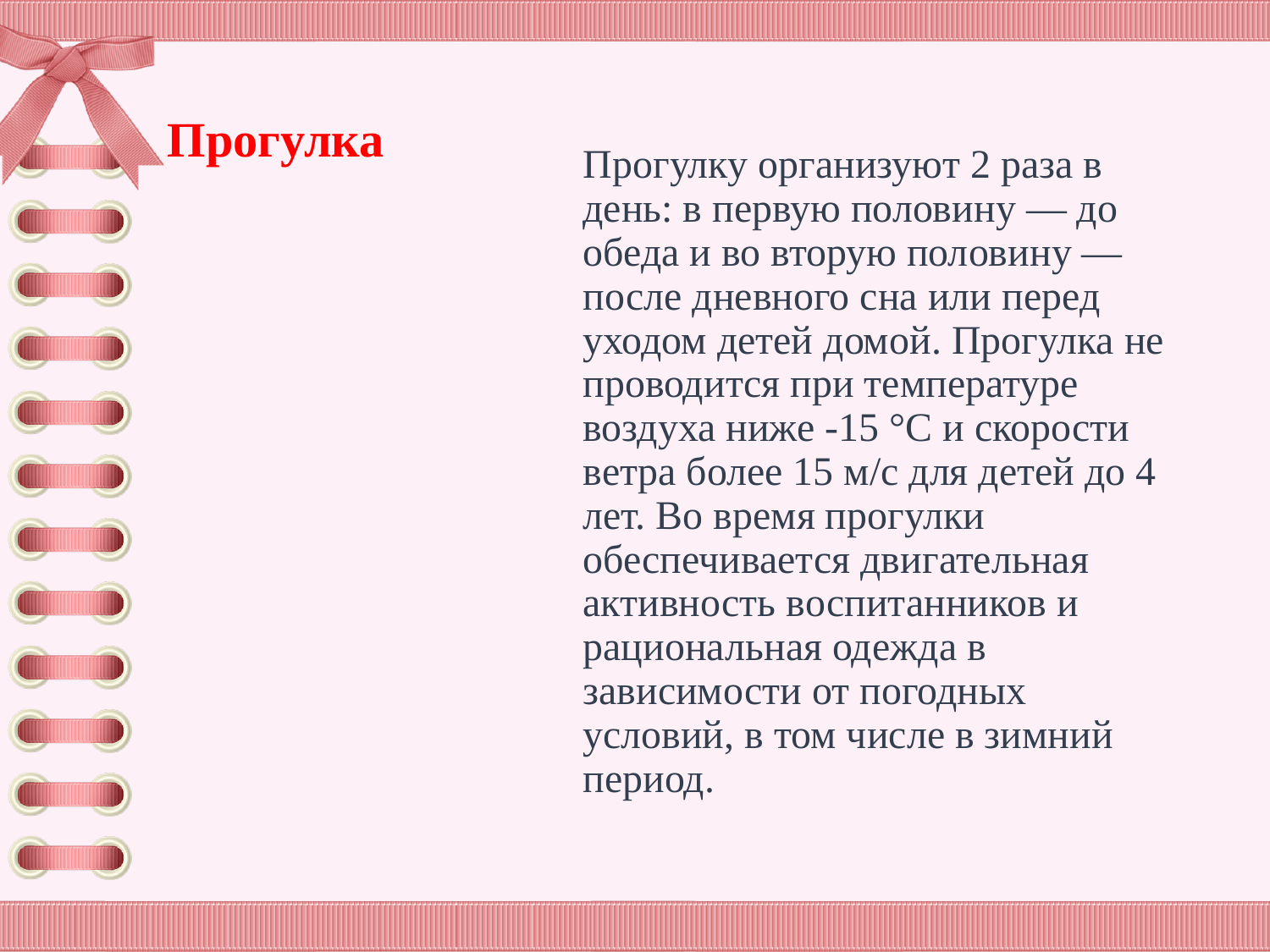

# Прогулка
   Прогулку организуют 2 раза в день: в первую половину — до обеда и во вторую половину — после дневного сна или перед уходом детей домой. Прогулка не проводится при температуре воздуха ниже -15 °С и скорости ветра более 15 м/с для детей до 4 лет. Во время прогулки обеспечивается двигательная активность воспитанников и рациональная одежда в зависимости от погодных условий, в том числе в зимний период.